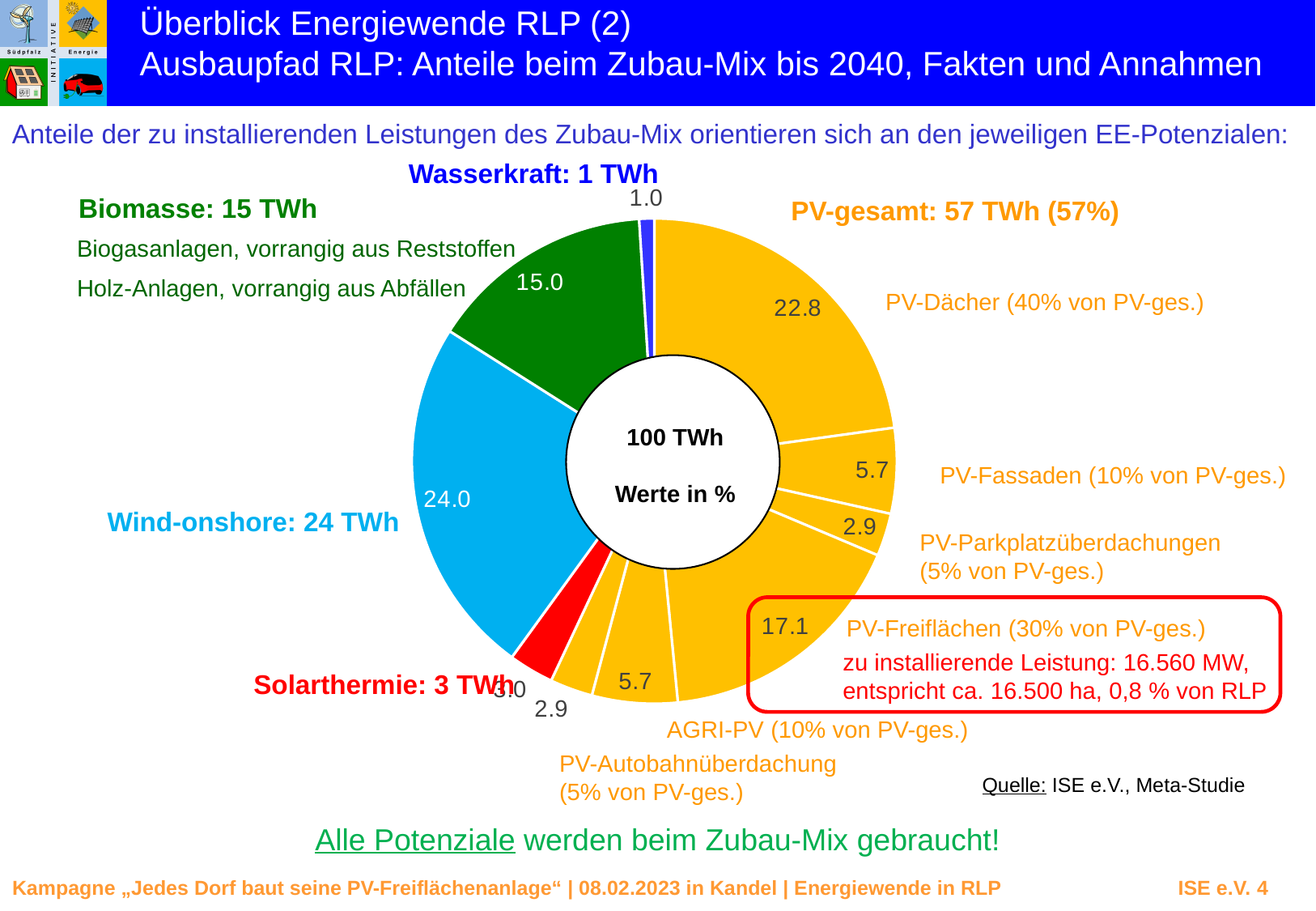

Überblick Energiewende RLP (2)
Ausbaupfad RLP: Anteile beim Zubau-Mix bis 2040, Fakten und Annahmen
Anteile der zu installierenden Leistungen des Zubau-Mix orientieren sich an den jeweiligen EE-Potenzialen:
Wasserkraft: 1 TWh

### Chart

| Category |  |
|---|---|
Biomasse: 15 TWh
PV-gesamt: 57 TWh (57%)
Biogasanlagen, vorrangig aus Reststoffen
Holz-Anlagen, vorrangig aus Abfällen
PV-Dächer (40% von PV-ges.)

100 TWh

Werte in %
PV-Fassaden (10% von PV-ges.)
Wind-onshore: 24 TWh
PV-Parkplatzüberdachungen
(5% von PV-ges.)

zu installierende Leistung: 16.560 MW,
entspricht ca. 16.500 ha, 0,8 % von RLP
PV-Freiflächen (30% von PV-ges.)
Solarthermie: 3 TWh
AGRI-PV (10% von PV-ges.)
PV-Autobahnüberdachung
(5% von PV-ges.)
Quelle: ISE e.V., Meta-Studie
Alle Potenziale werden beim Zubau-Mix gebraucht!